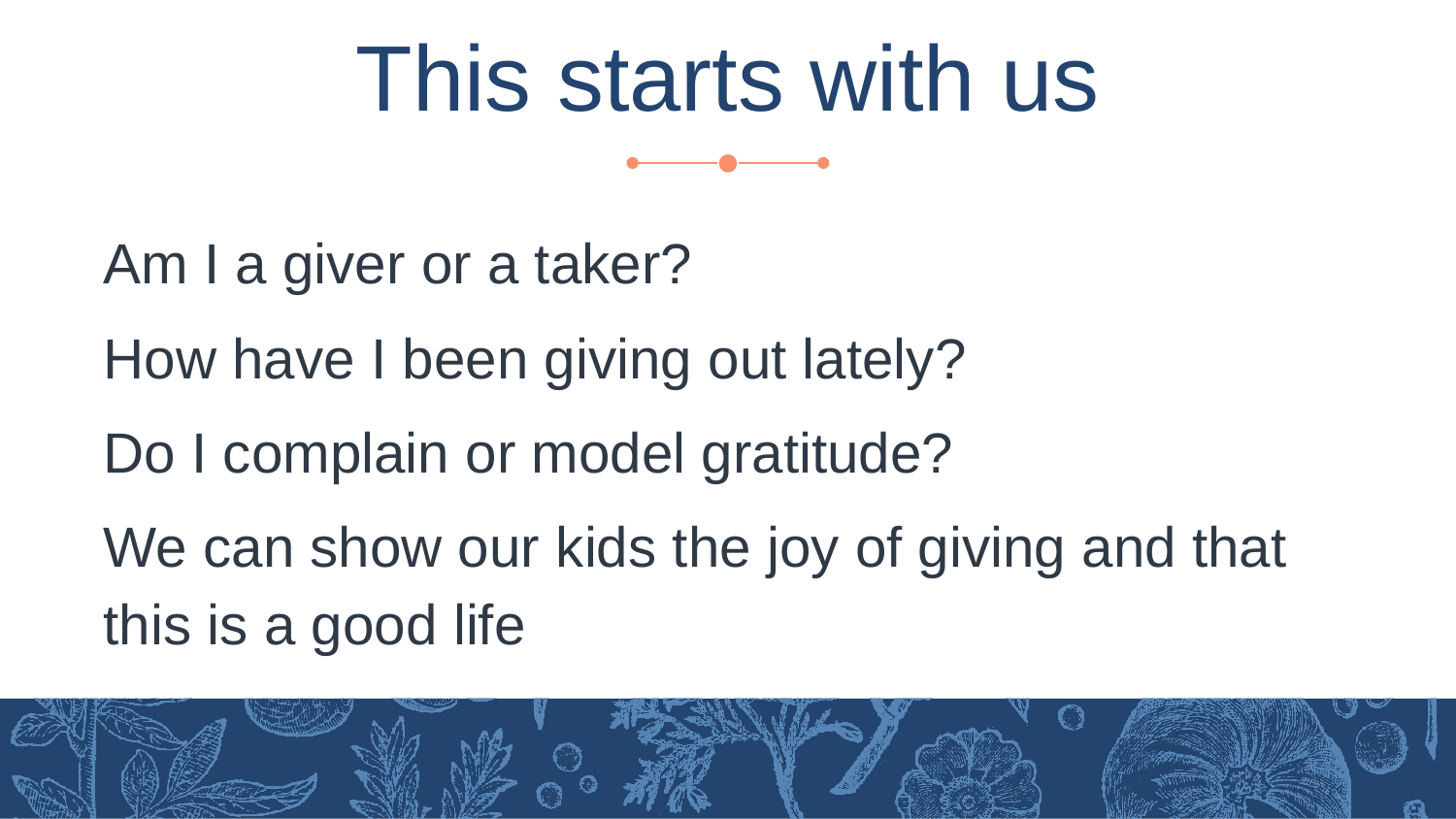

# This starts with us
Am I a giver or a taker?
How have I been giving out lately?
Do I complain or model gratitude?
We can show our kids the joy of giving and that this is a good life